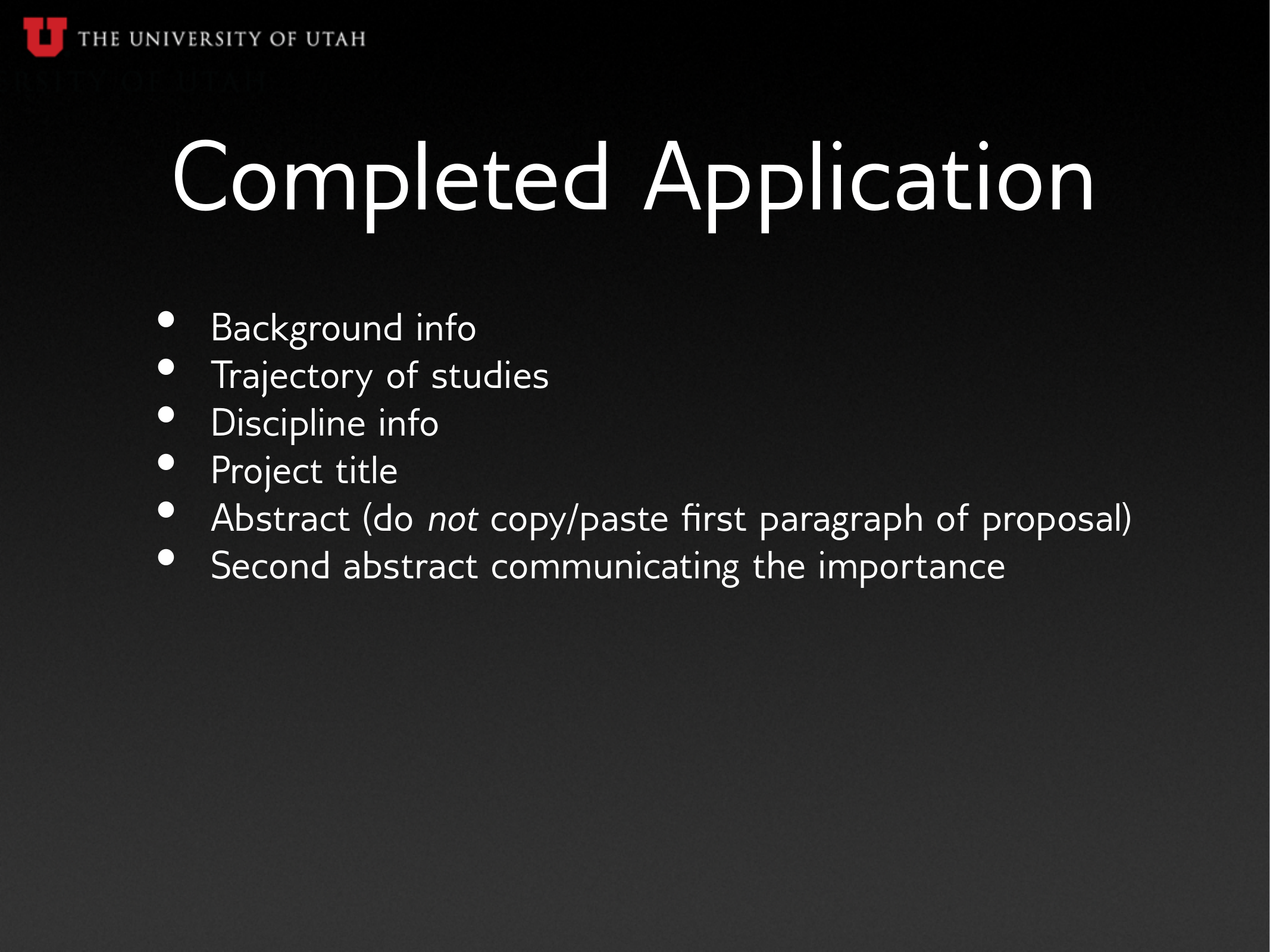

# Completed Application
Background info
Trajectory of studies
Discipline info
Project title
Abstract (do not copy/paste first paragraph of proposal)
Second abstract communicating the importance